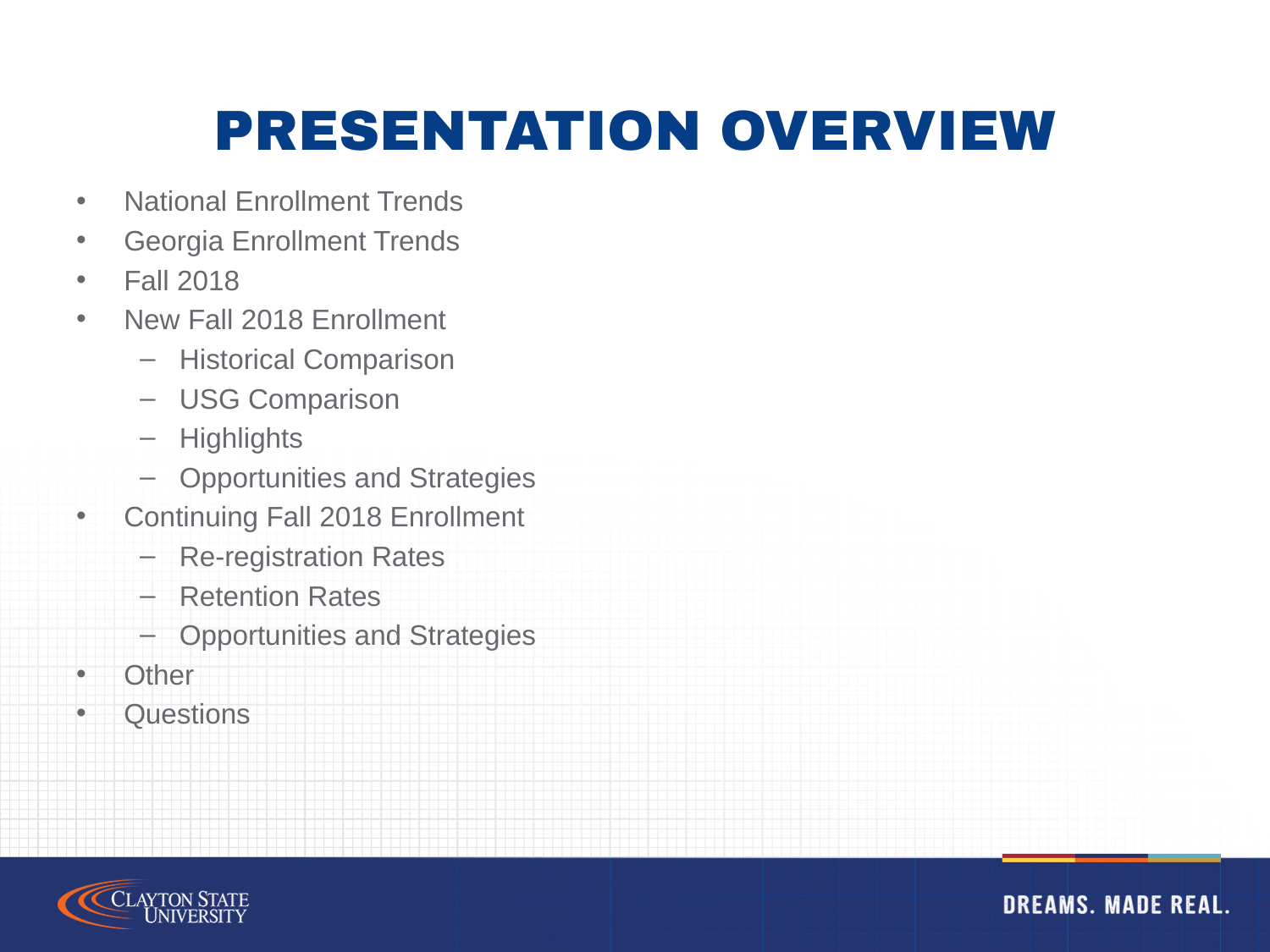

# Presentation Overview
National Enrollment Trends
Georgia Enrollment Trends
Fall 2018
New Fall 2018 Enrollment
Historical Comparison
USG Comparison
Highlights
Opportunities and Strategies
Continuing Fall 2018 Enrollment
Re-registration Rates
Retention Rates
Opportunities and Strategies
Other
Questions